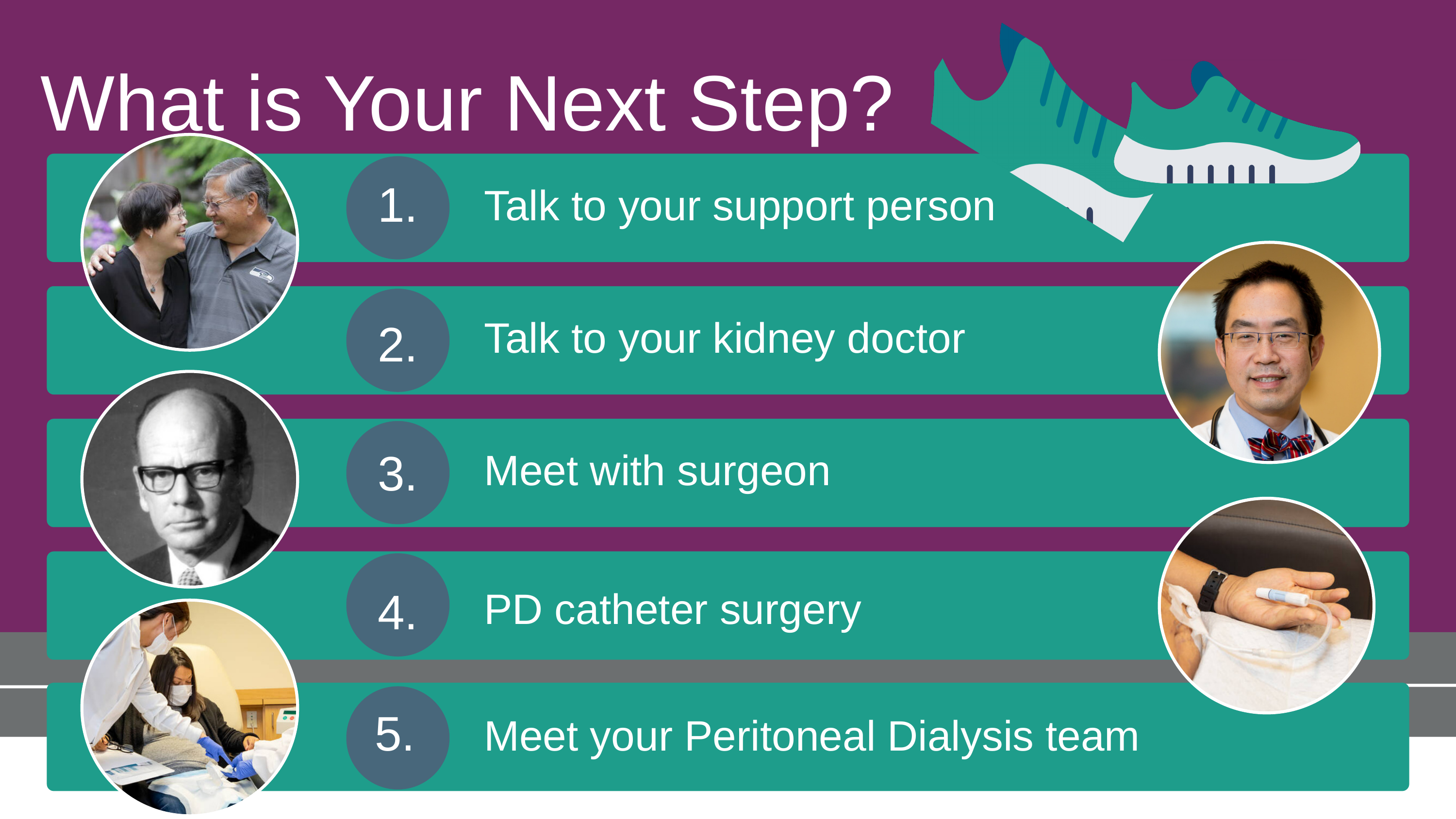

What is Your Next Step?

1.
Talk to your support person

Talk to your kidney doctor
2.

3.
Meet with surgeon

4.
PD catheter surgery

5.
Meet your Peritoneal Dialysis team